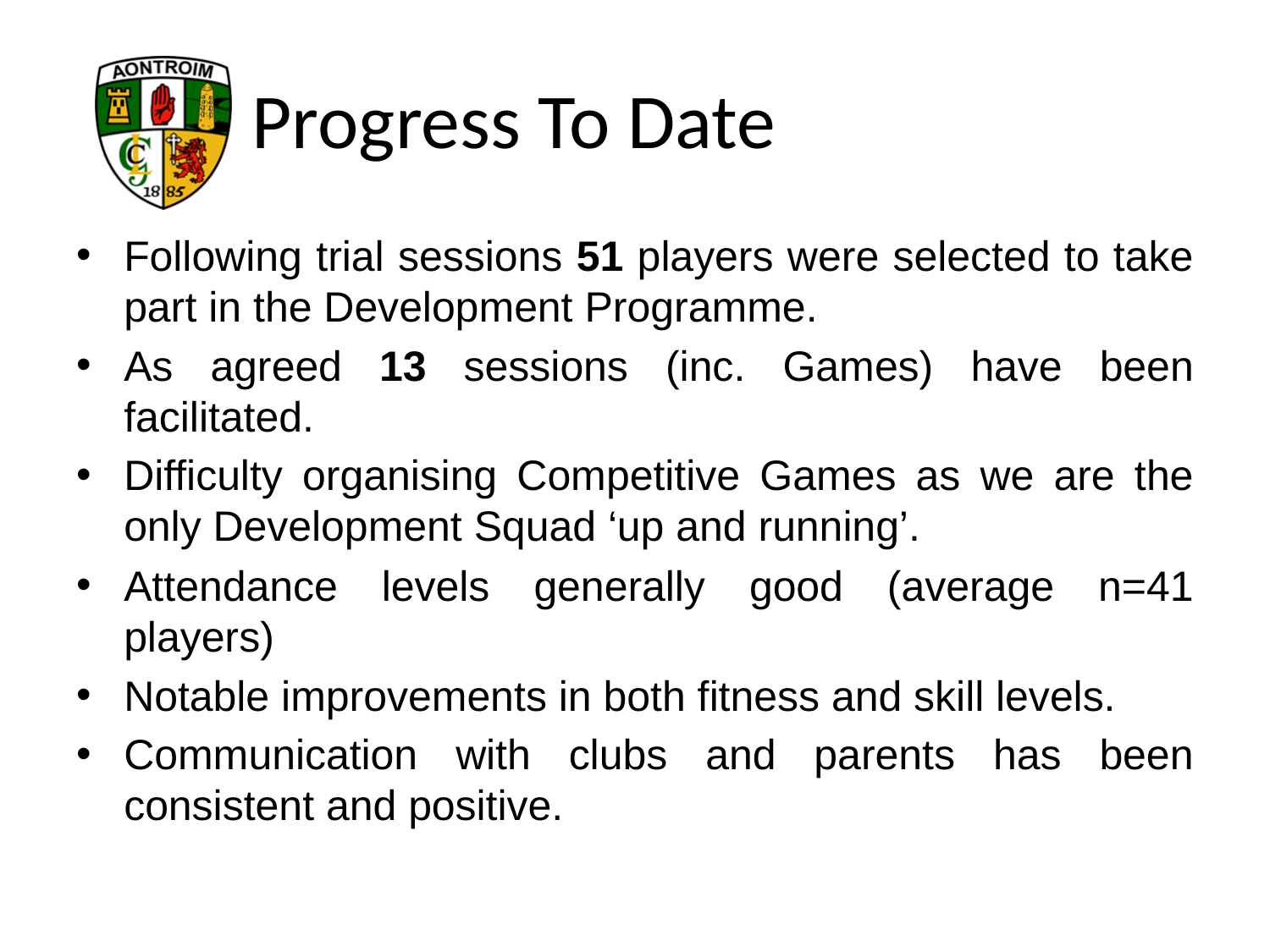

# Progress To Date
Following trial sessions 51 players were selected to take part in the Development Programme.
As agreed 13 sessions (inc. Games) have been facilitated.
Difficulty organising Competitive Games as we are the only Development Squad ‘up and running’.
Attendance levels generally good (average n=41 players)
Notable improvements in both fitness and skill levels.
Communication with clubs and parents has been consistent and positive.